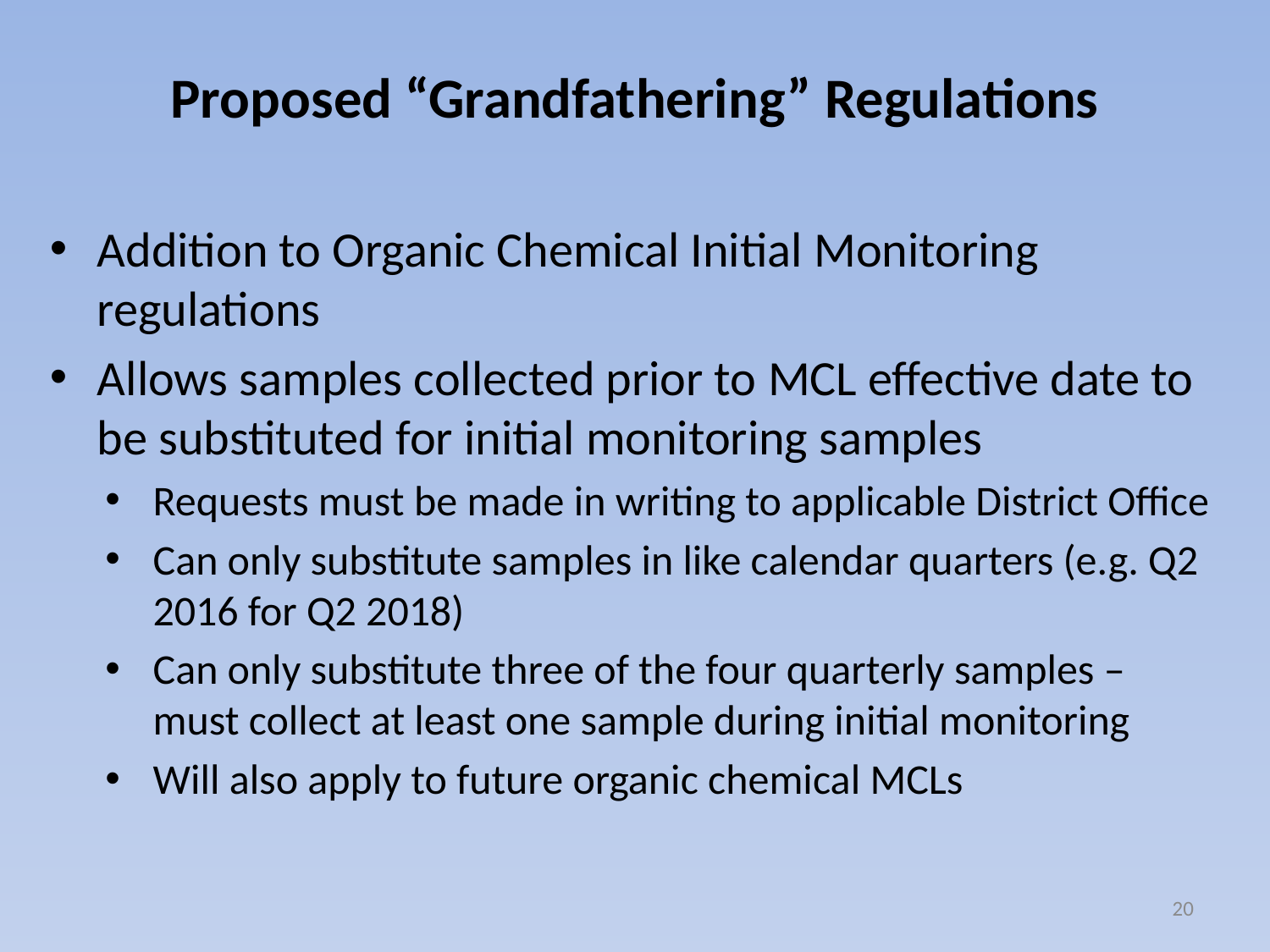

Proposed “Grandfathering” Regulations
Addition to Organic Chemical Initial Monitoring regulations
Allows samples collected prior to MCL effective date to be substituted for initial monitoring samples
Requests must be made in writing to applicable District Office
Can only substitute samples in like calendar quarters (e.g. Q2 2016 for Q2 2018)
Can only substitute three of the four quarterly samples – must collect at least one sample during initial monitoring
Will also apply to future organic chemical MCLs
20